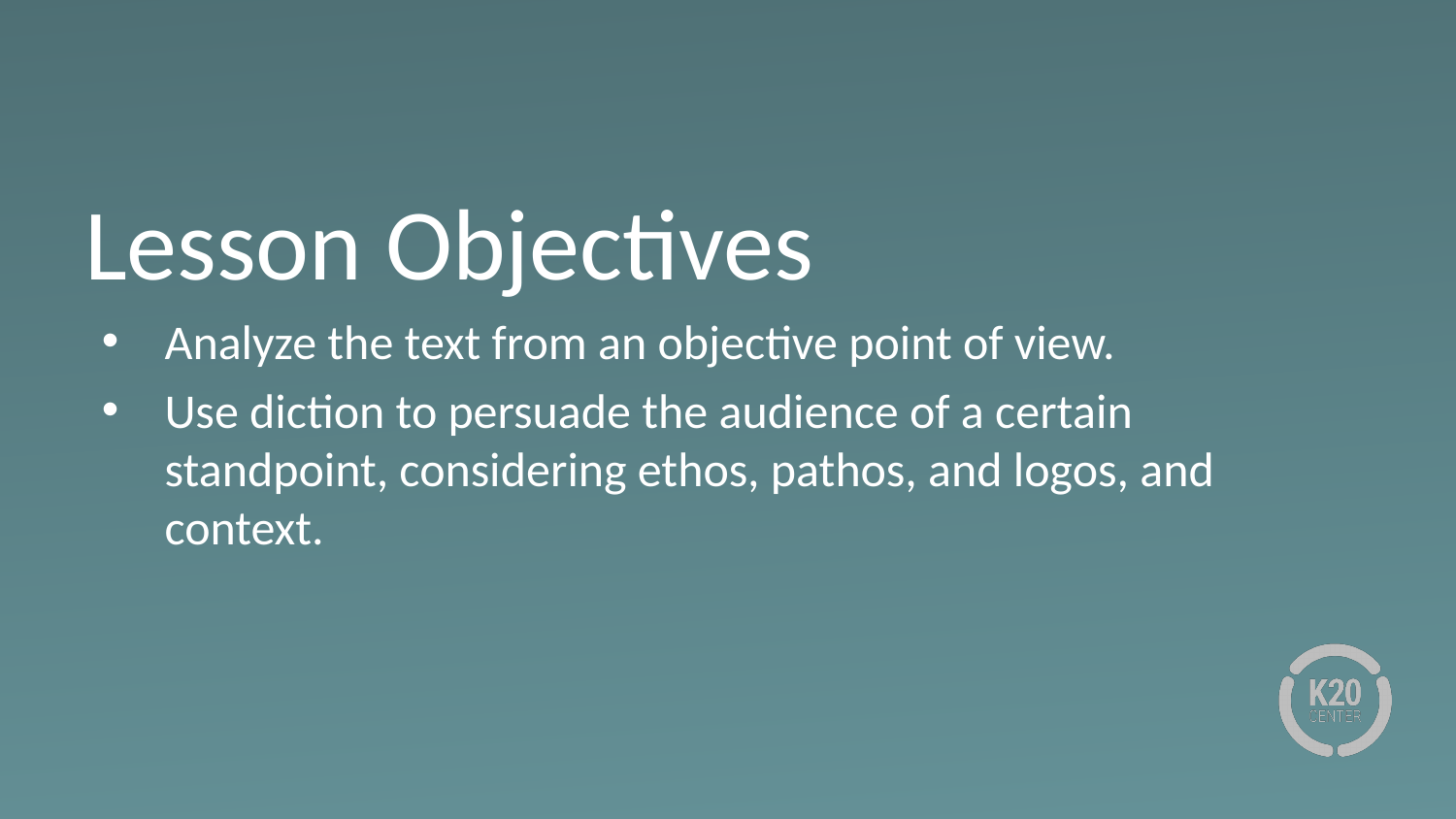

# Lesson Objectives
Analyze the text from an objective point of view.
Use diction to persuade the audience of a certain standpoint, considering ethos, pathos, and logos, and context.